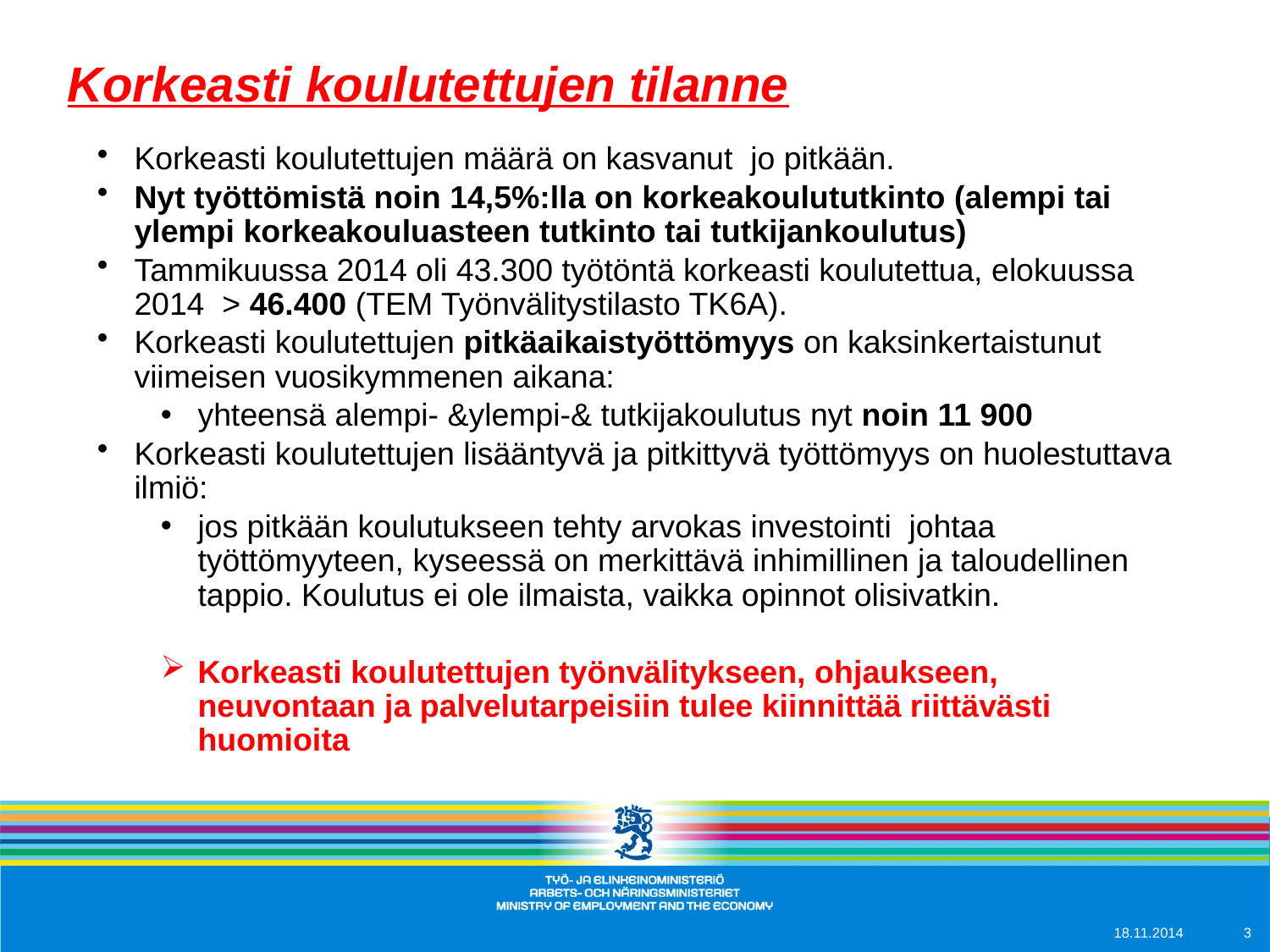

Korkeasti koulutettujen tilanne
Korkeasti koulutettujen määrä on kasvanut  jo pitkään.
Nyt työttömistä noin 14,5%:lla on korkeakoulututkinto (alempi tai ylempi korkeakouluasteen tutkinto tai tutkijankoulutus)
Tammikuussa 2014 oli 43.300 työtöntä korkeasti koulutettua, elokuussa 2014  > 46.400 (TEM Työnvälitystilasto TK6A).
Korkeasti koulutettujen pitkäaikaistyöttömyys on kaksinkertaistunut viimeisen vuosikymmenen aikana:
yhteensä alempi- &ylempi-& tutkijakoulutus nyt noin 11 900
Korkeasti koulutettujen lisääntyvä ja pitkittyvä työttömyys on huolestuttava ilmiö:
jos pitkään koulutukseen tehty arvokas investointi  johtaa työttömyyteen, kyseessä on merkittävä inhimillinen ja taloudellinen tappio. Koulutus ei ole ilmaista, vaikka opinnot olisivatkin.

Korkeasti koulutettujen työnvälitykseen, ohjaukseen, neuvontaan ja palvelutarpeisiin tulee kiinnittää riittävästi huomioita

18.11.2014
3